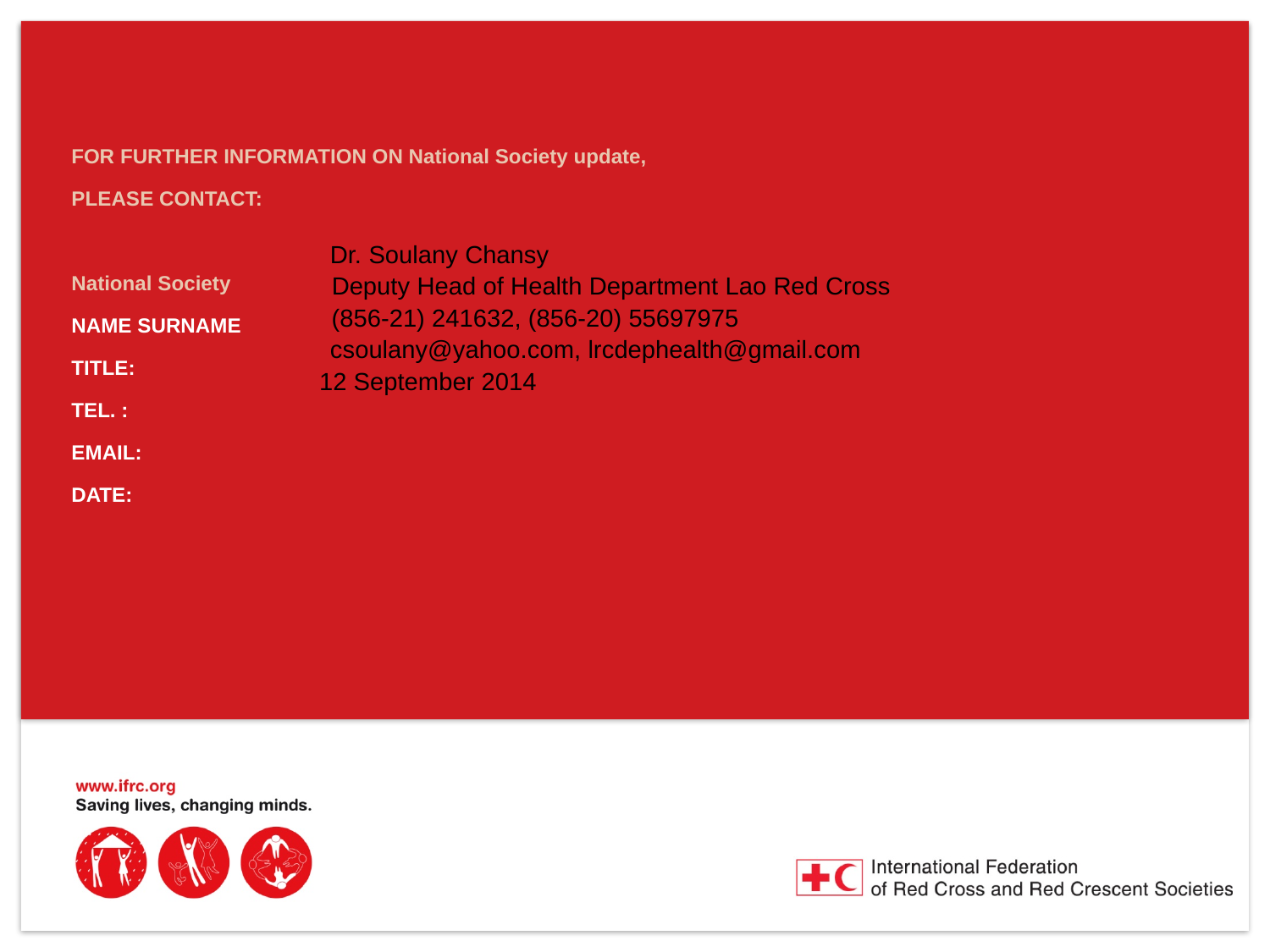

Dr. Soulany Chansy
Deputy Head of Health Department Lao Red Cross
(856-21) 241632, (856-20) 55697975
csoulany@yahoo.com, lrcdephealth@gmail.com
12 September 2014